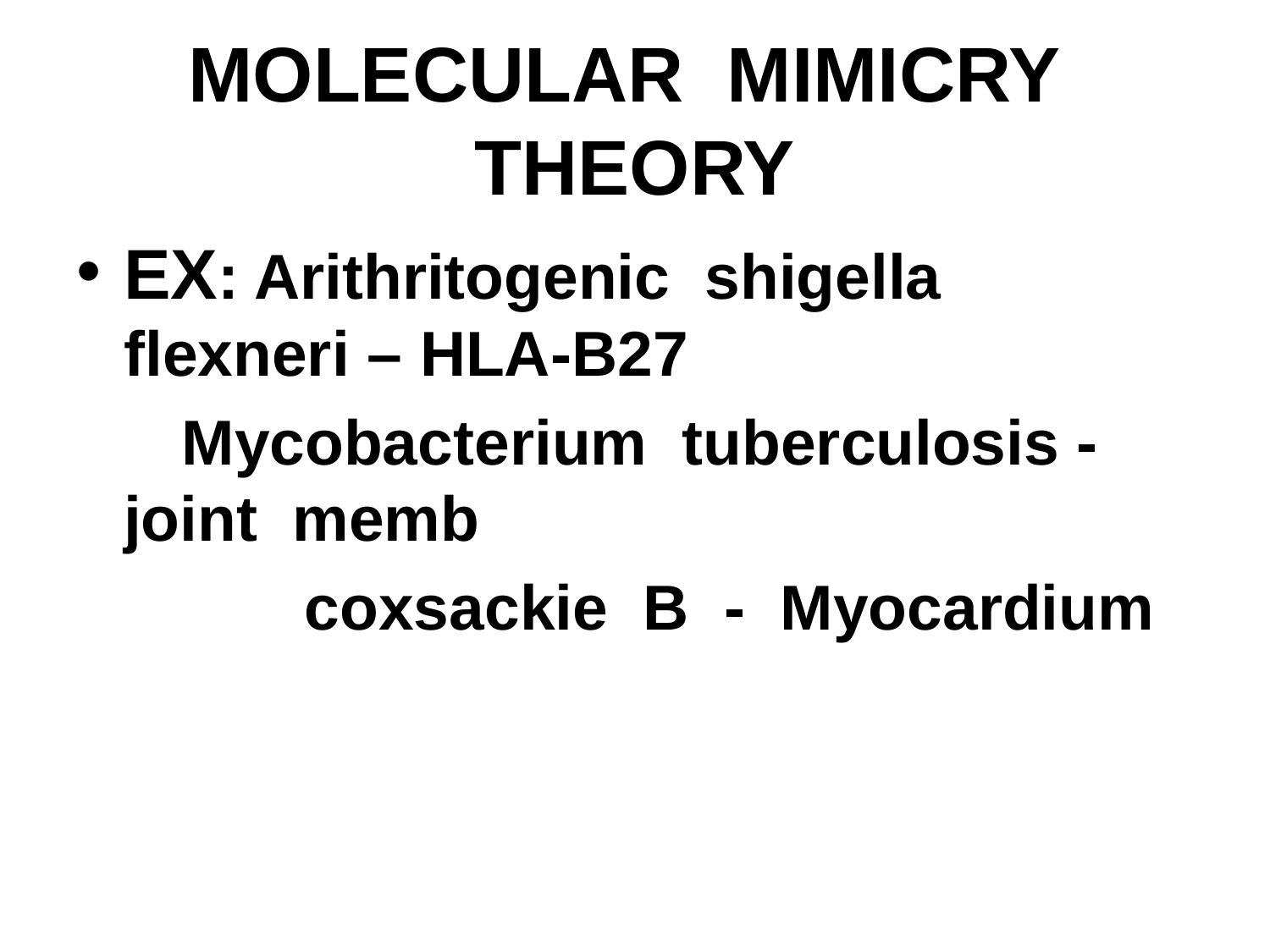

# MOLECULAR  MIMICRY  THEORY
EX: Arithritogenic  shigella  flexneri – HLA-B27
      Mycobacterium  tuberculosis - joint  memb
             coxsackie  B  -  Myocardium